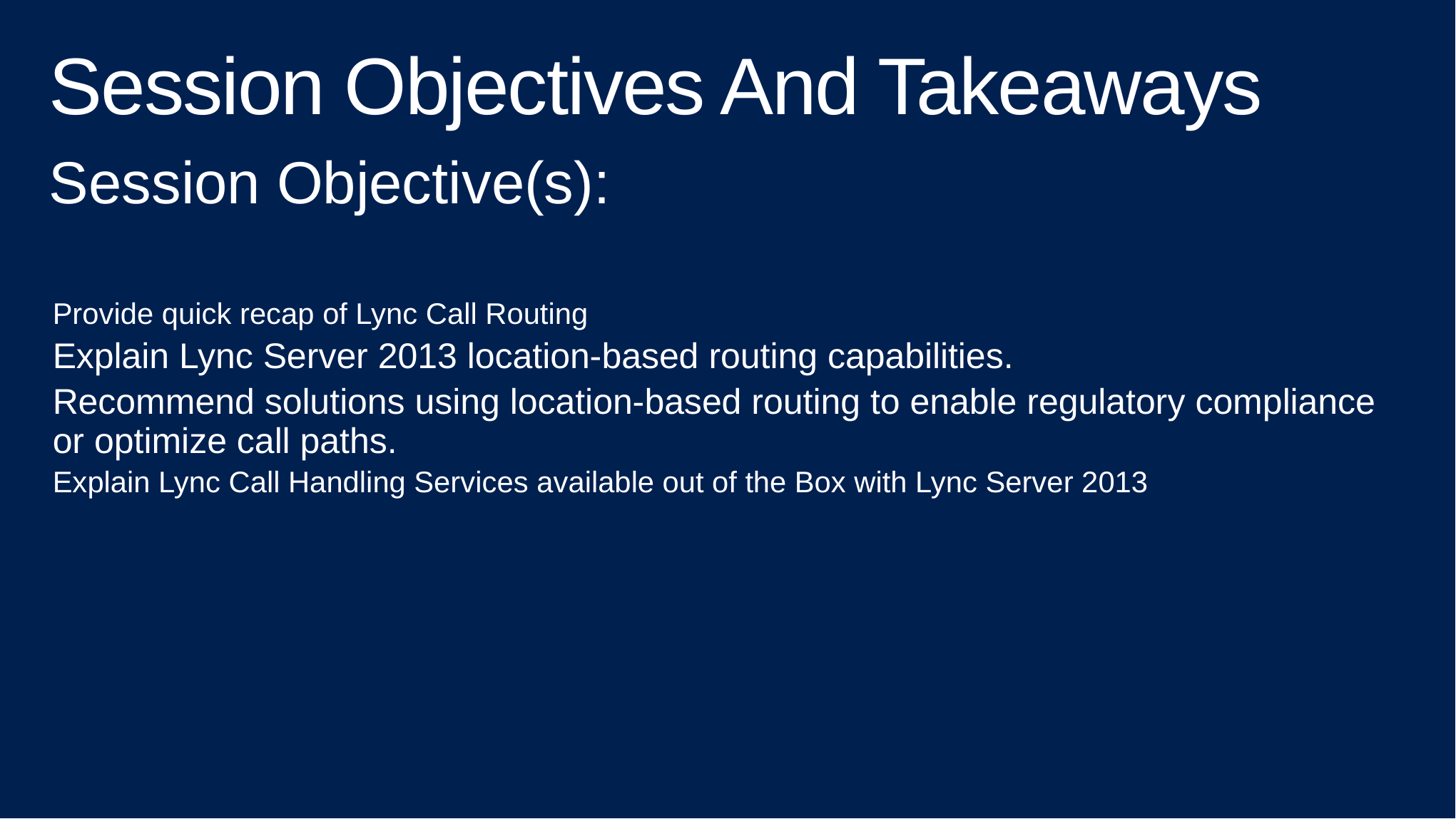

# Session Objectives And Takeaways
Session Objective(s):

Provide quick recap of Lync Call Routing
Explain Lync Server 2013 location-based routing capabilities.
Recommend solutions using location-based routing to enable regulatory compliance or optimize call paths.
Explain Lync Call Handling Services available out of the Box with Lync Server 2013